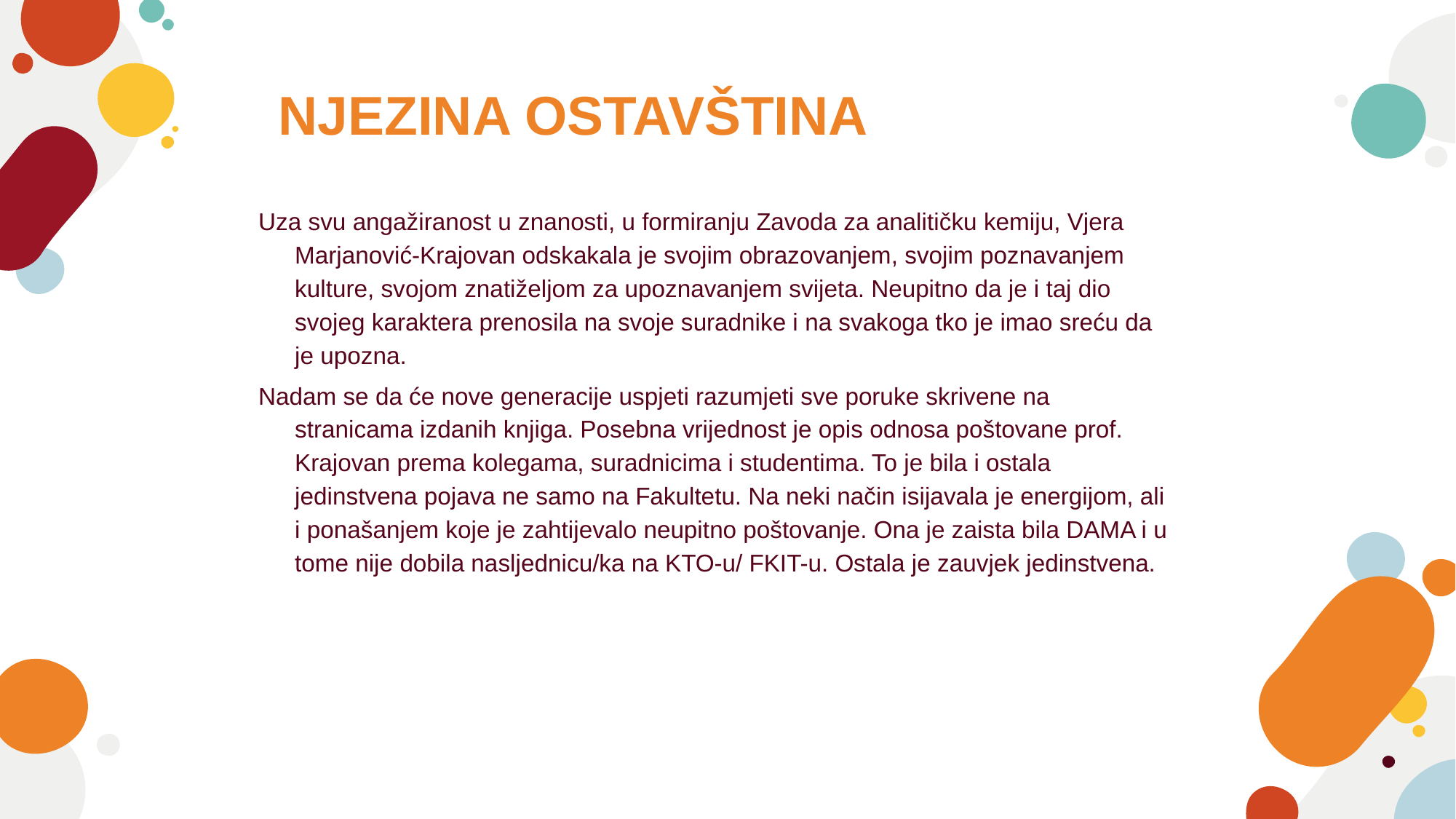

NJEZINA OSTAVŠTINA
Uza svu angažiranost u znanosti, u formiranju Zavoda za analitičku kemiju, Vjera Marjanović-Krajovan odskakala je svojim obrazovanjem, svojim poznavanjem kulture, svojom znatiželjom za upoznavanjem svijeta. Neupitno da je i taj dio svojeg karaktera prenosila na svoje suradnike i na svakoga tko je imao sreću da je upozna.
Nadam se da će nove generacije uspjeti razumjeti sve poruke skrivene na stranicama izdanih knjiga. Posebna vrijednost je opis odnosa poštovane prof. Krajovan prema kolegama, suradnicima i studentima. To je bila i ostala jedinstvena pojava ne samo na Fakultetu. Na neki način isijavala je energijom, ali i ponašanjem koje je zahtijevalo neupitno poštovanje. Ona je zaista bila DAMA i u tome nije dobila nasljednicu/ka na KTO-u/ FKIT-u. Ostala je zauvjek jedinstvena.